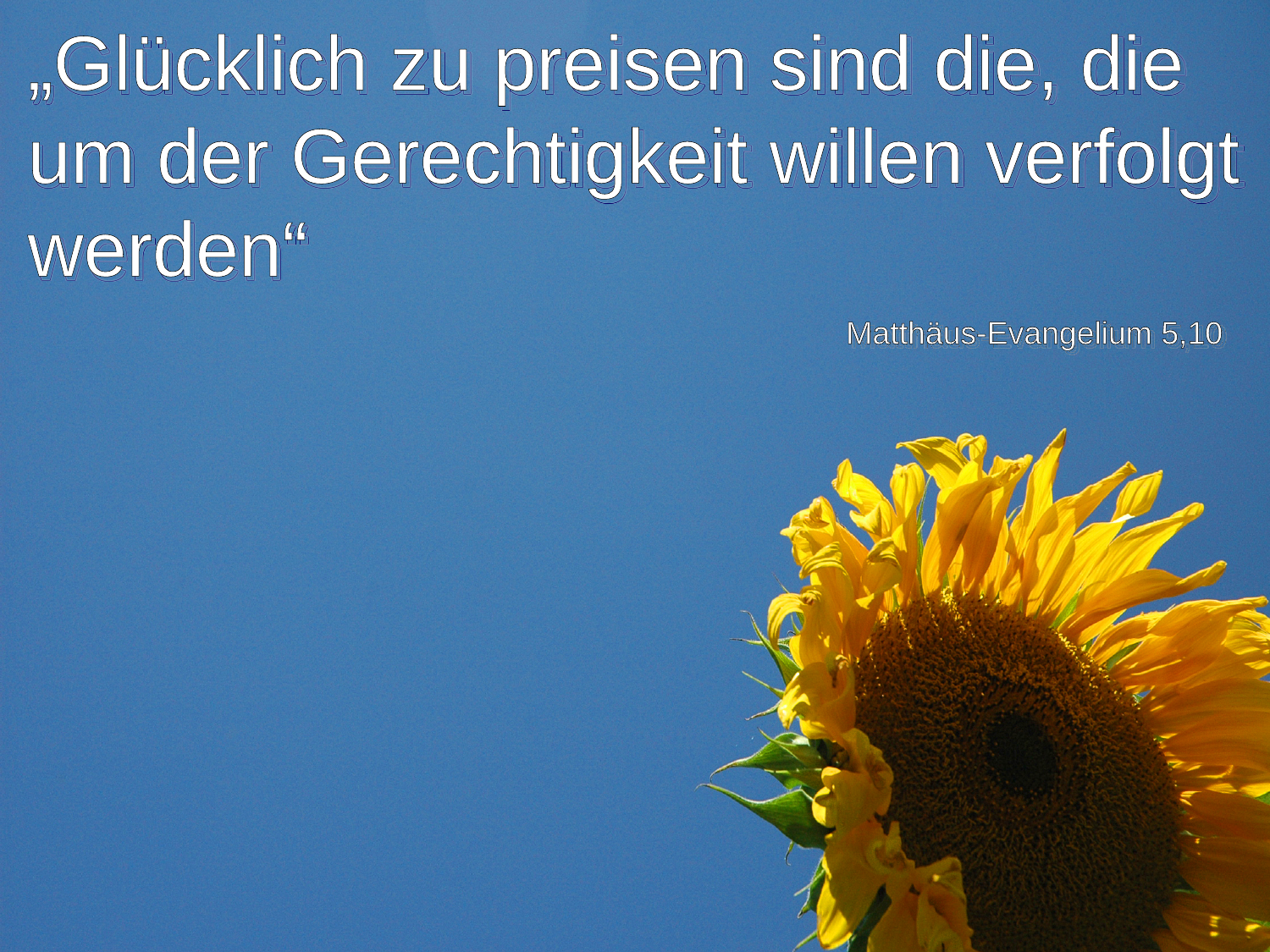

# „Glücklich zu preisen sind die, die um der Gerechtigkeit willen verfolgt werden“
Matthäus-Evangelium 5,10